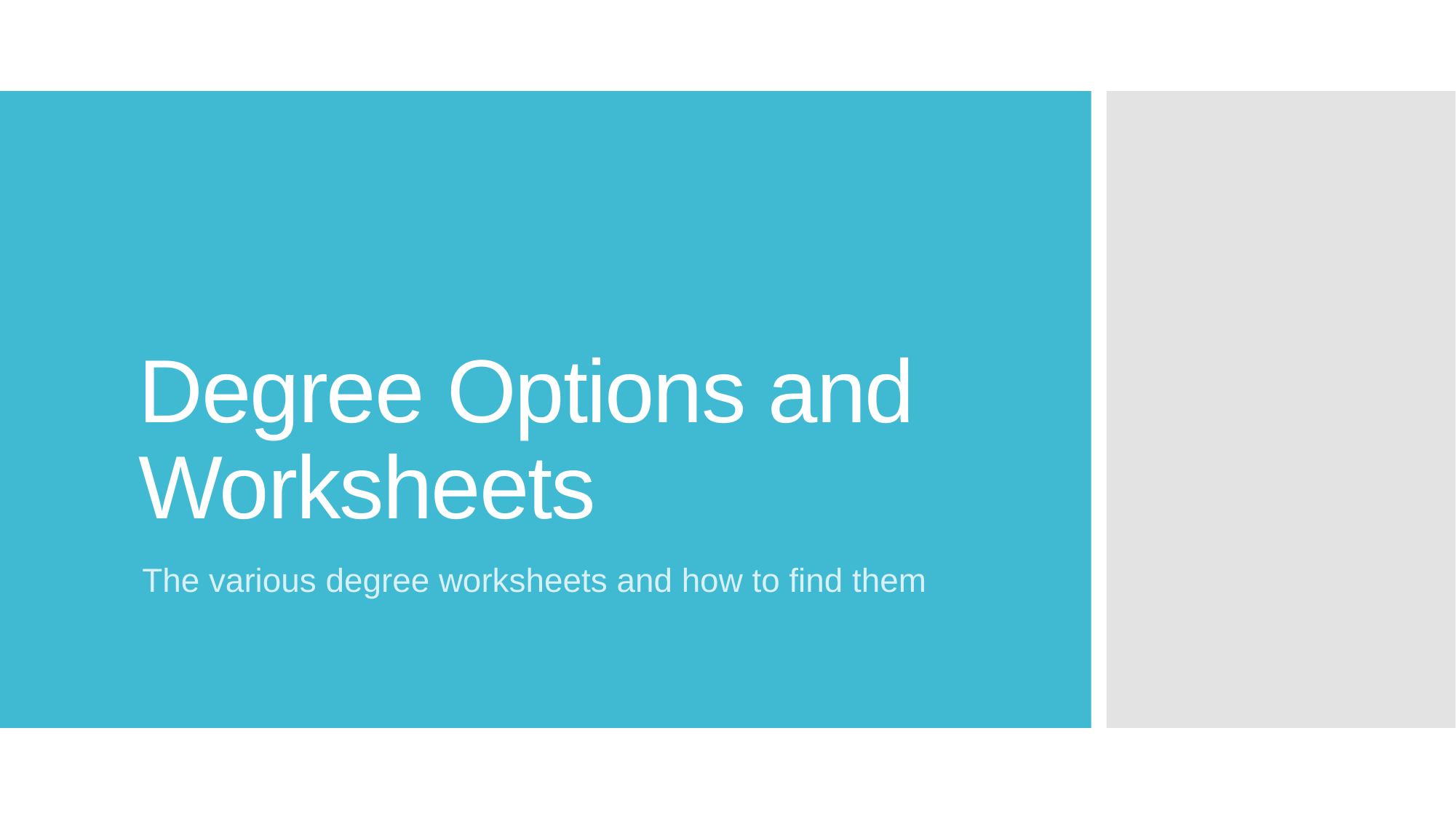

# Degree Options and Worksheets
The various degree worksheets and how to find them